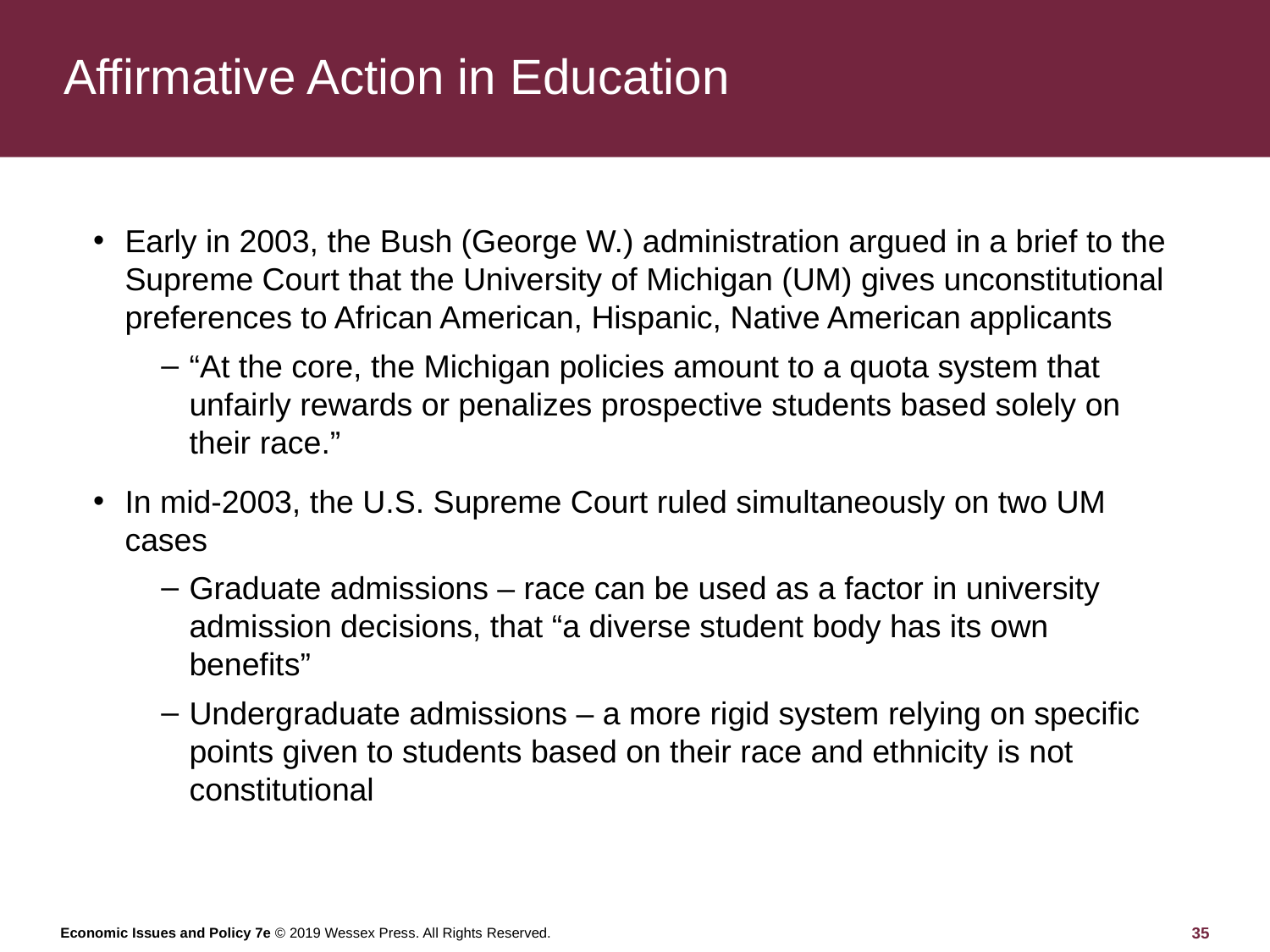

# Affirmative Action in Education
Early in 2003, the Bush (George W.) administration argued in a brief to the Supreme Court that the University of Michigan (UM) gives unconstitutional preferences to African American, Hispanic, Native American applicants
“At the core, the Michigan policies amount to a quota system that unfairly rewards or penalizes prospective students based solely on their race.”
In mid-2003, the U.S. Supreme Court ruled simultaneously on two UM cases
Graduate admissions – race can be used as a factor in university admission decisions, that “a diverse student body has its own benefits”
Undergraduate admissions – a more rigid system relying on specific points given to students based on their race and ethnicity is not constitutional